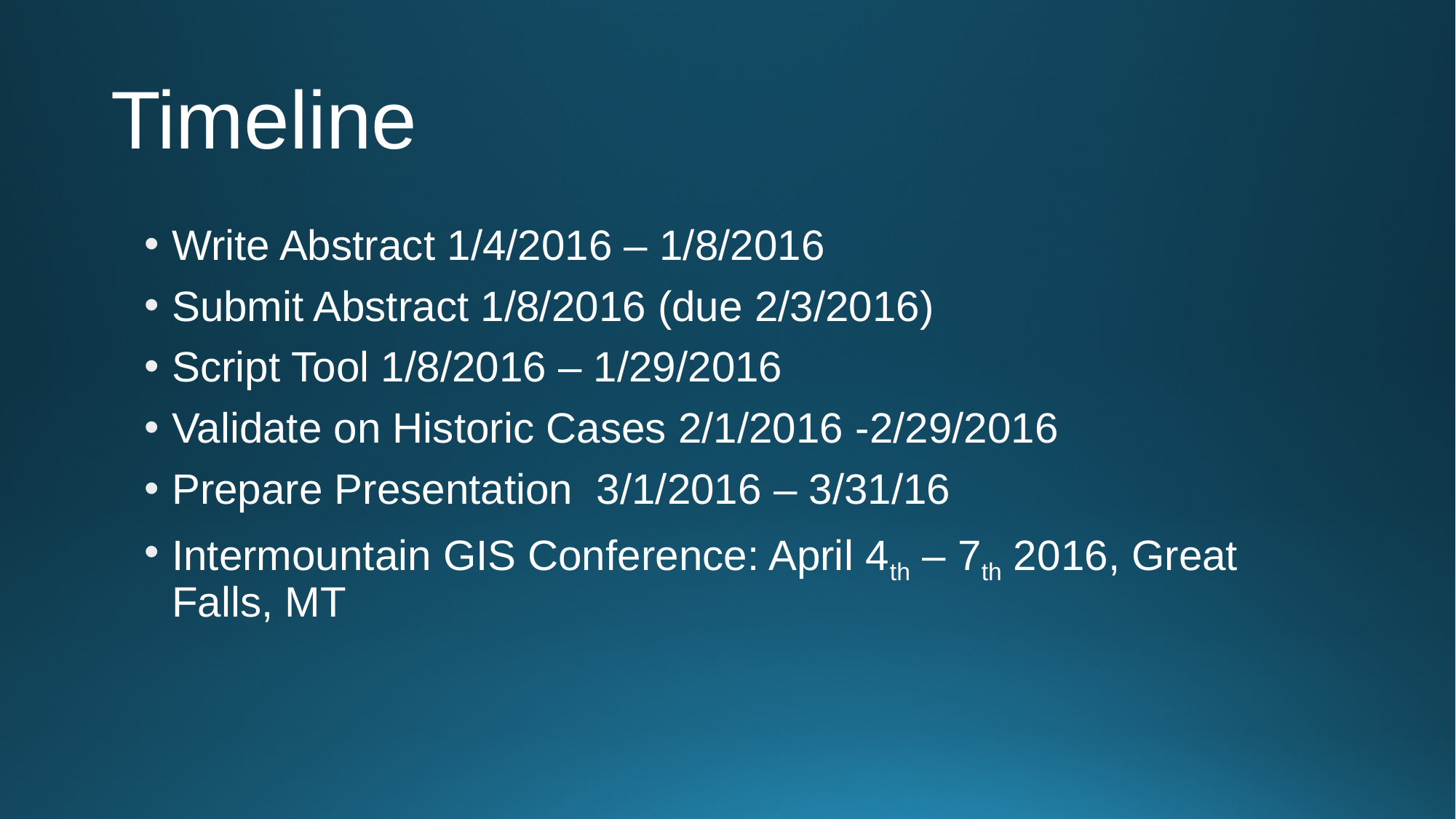

# Timeline
Write Abstract 1/4/2016 – 1/8/2016
Submit Abstract 1/8/2016 (due 2/3/2016)
Script Tool 1/8/2016 – 1/29/2016
Validate on Historic Cases 2/1/2016 -2/29/2016
Prepare Presentation  3/1/2016 – 3/31/16
Intermountain GIS Conference: April 4th – 7th 2016, Great Falls, MT